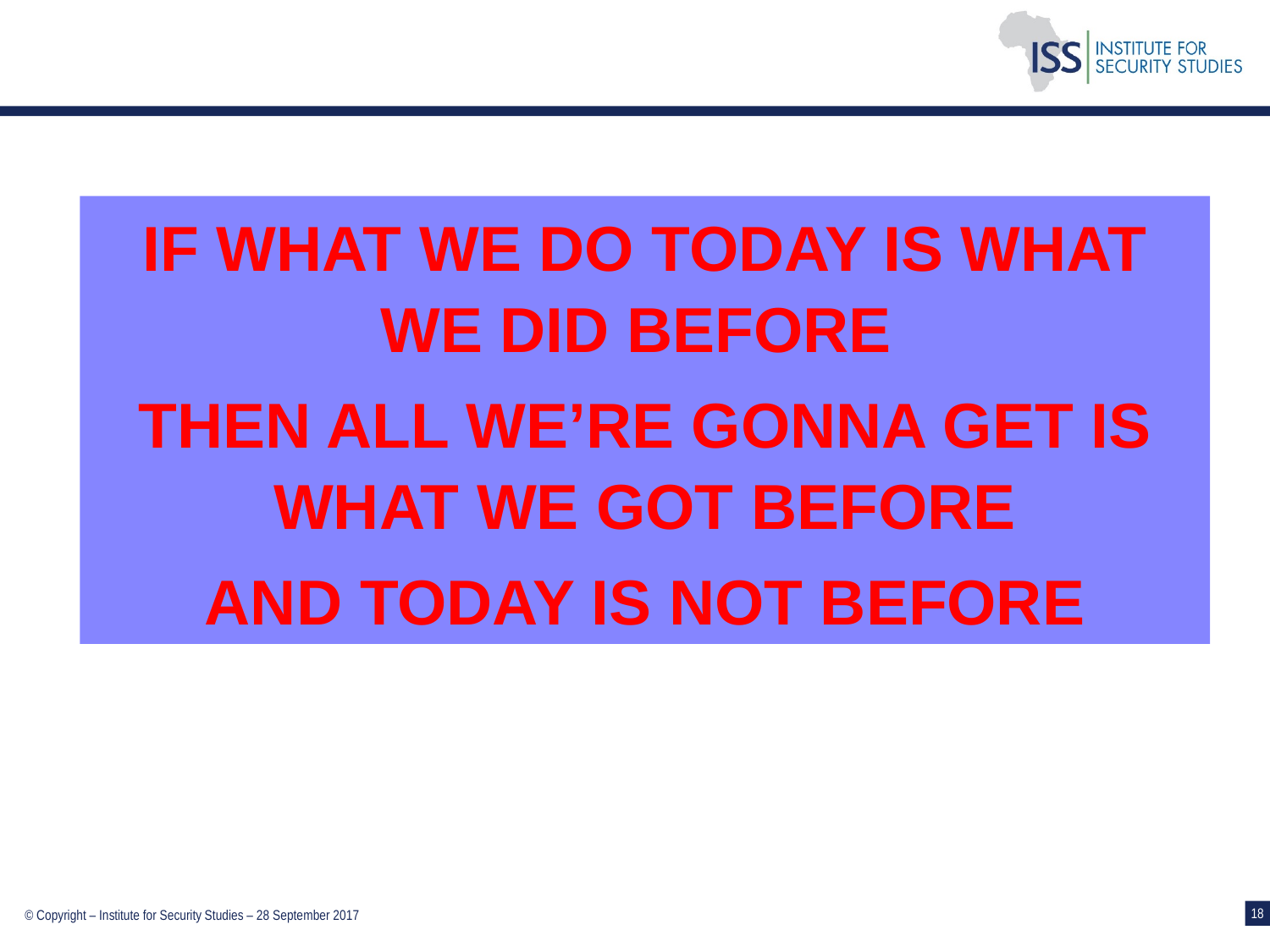

IF WHAT WE DO TODAY IS WHAT WE DID BEFORE
THEN ALL WE’RE GONNA GET IS WHAT WE GOT BEFORE
AND TODAY IS NOT BEFORE